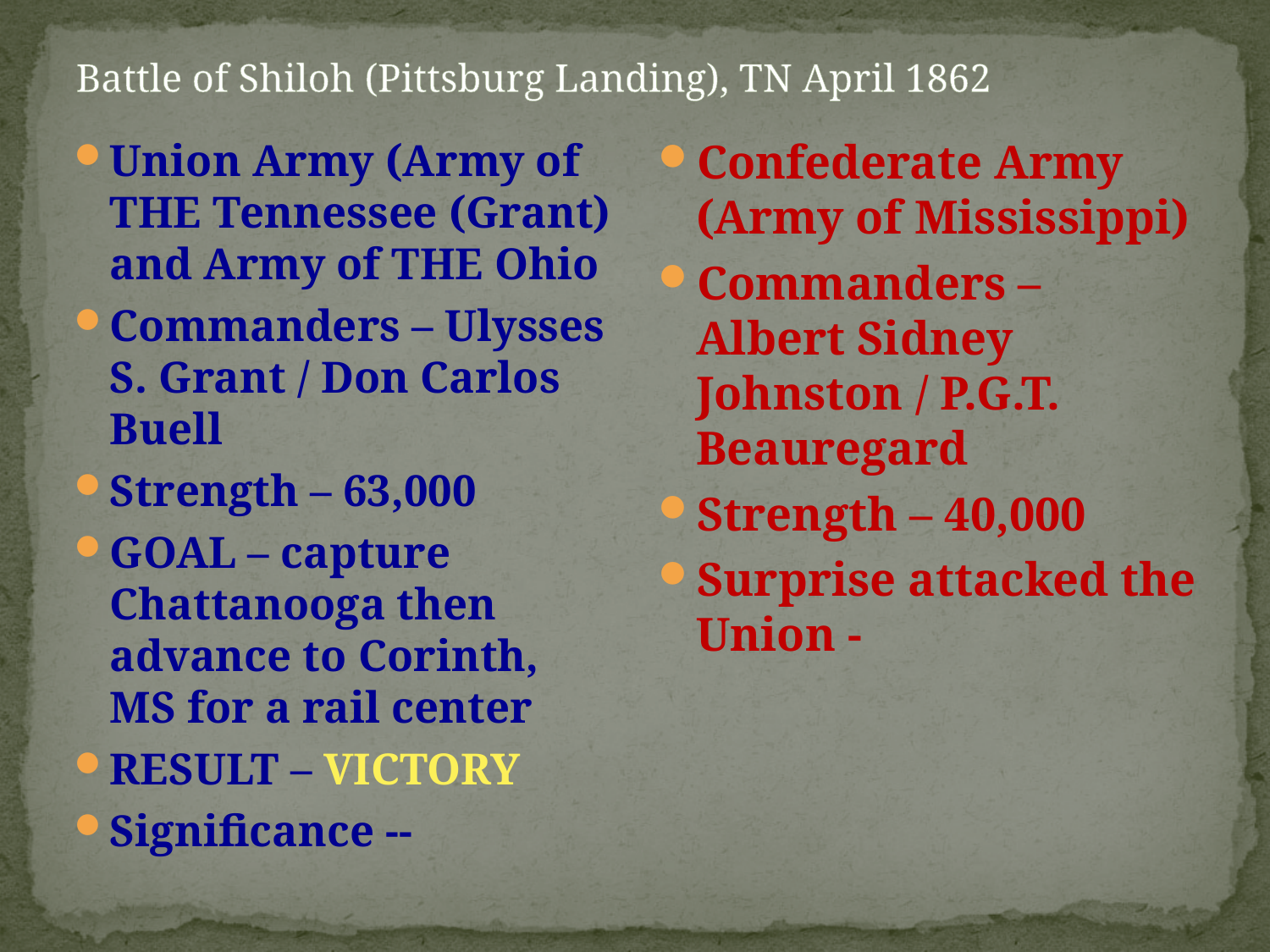

# Battle of Shiloh (Pittsburg Landing), TN April 1862
Union Army (Army of THE Tennessee (Grant) and Army of THE Ohio
Commanders – Ulysses S. Grant / Don Carlos Buell
Strength – 63,000
GOAL – capture Chattanooga then advance to Corinth, MS for a rail center
RESULT – VICTORY
Significance --
Confederate Army (Army of Mississippi)
Commanders – Albert Sidney Johnston / P.G.T. Beauregard
Strength – 40,000
Surprise attacked the Union -